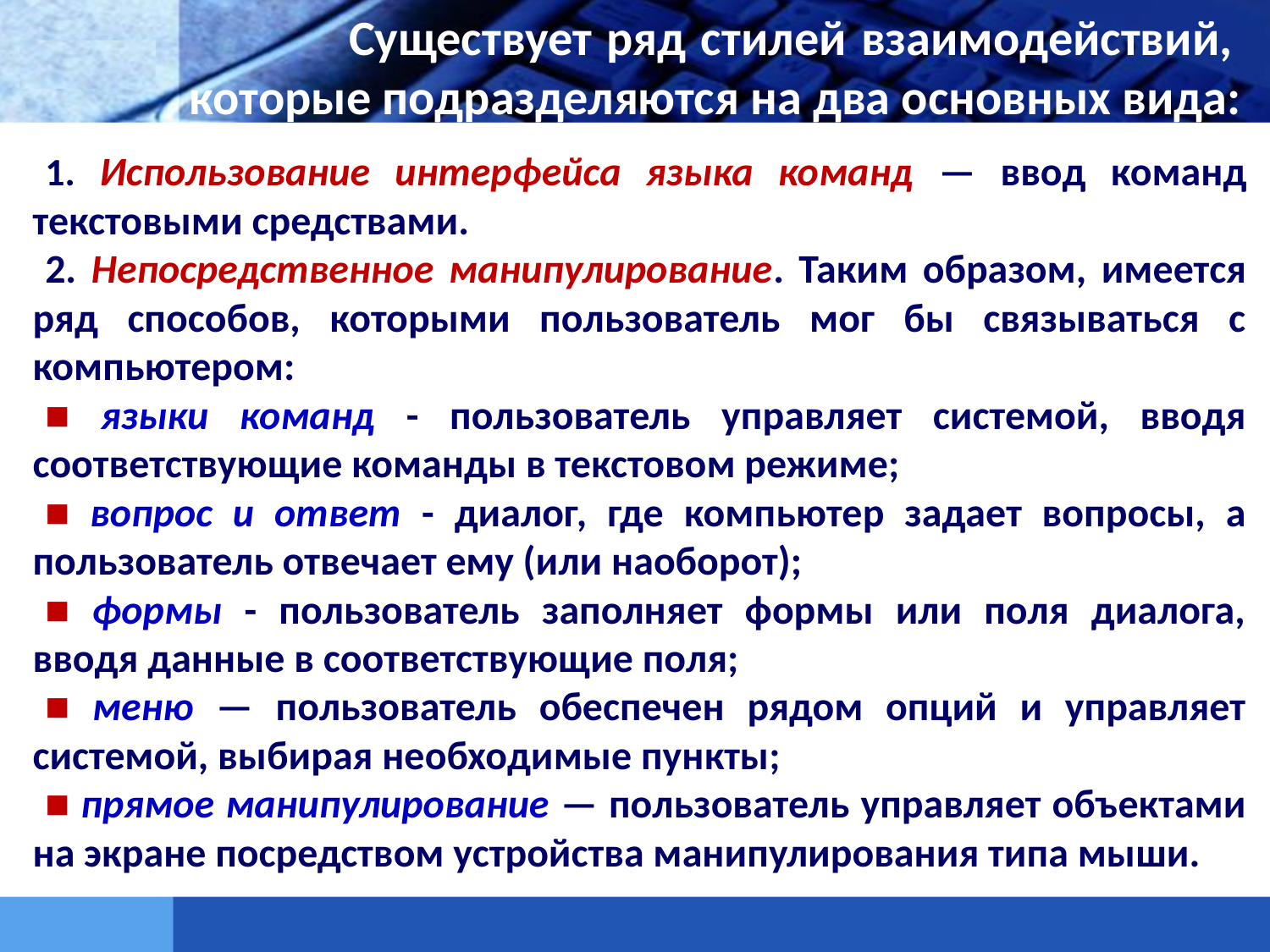

Существует ряд стилей взаимодействий,
              которые подразделяются на два основных вида:

1. Использование интерфейса языка команд — ввод команд текстовыми средствами.
2. Непосредственное манипулирование. Таким образом, имеется ряд способов, которыми пользователь мог бы связываться с компьютером:
■ языки команд - пользователь управляет системой, вводя соответствующие команды в текстовом режиме;
■ вопрос и ответ - диалог, где компьютер задает вопросы, а пользователь отвечает ему (или наоборот);
■ формы - пользователь заполняет формы или поля диалога, вводя данные в соответствующие поля;
■ меню — пользователь обеспечен рядом опций и управляет системой, выбирая необходимые пункты;
■ прямое манипулирование — пользователь управляет объектами на экране посредством устройства манипулирования типа мыши.